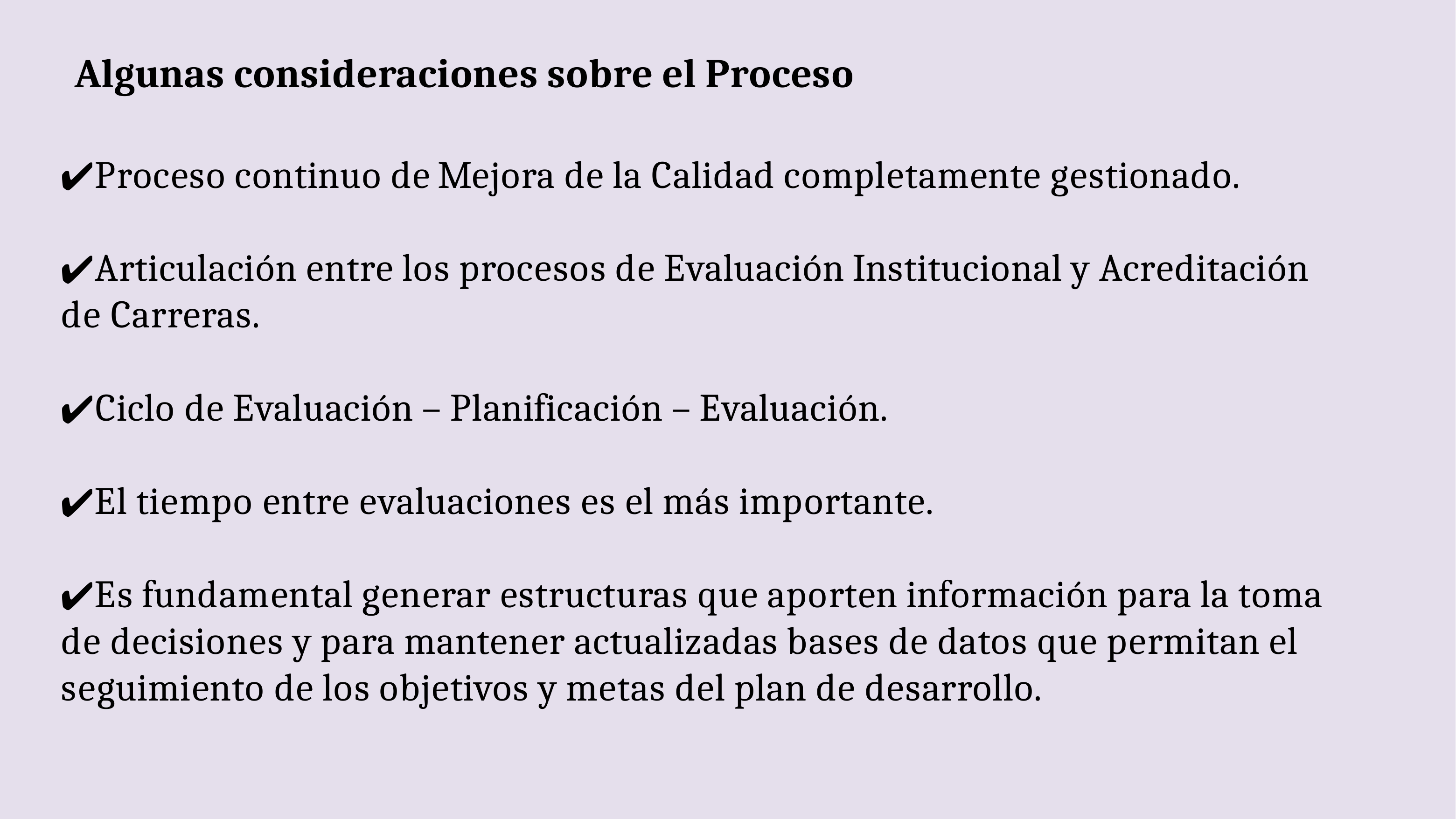

# Algunas consideraciones sobre el Proceso

Proceso continuo de Mejora de la Calidad completamente gestionado.

Articulación entre los procesos de Evaluación Institucional y Acreditación de Carreras.

Ciclo de Evaluación – Planificación – Evaluación.

El tiempo entre evaluaciones es el más importante.

Es fundamental generar estructuras que aporten información para la toma de decisiones y para mantener actualizadas bases de datos que permitan el seguimiento de los objetivos y metas del plan de desarrollo.